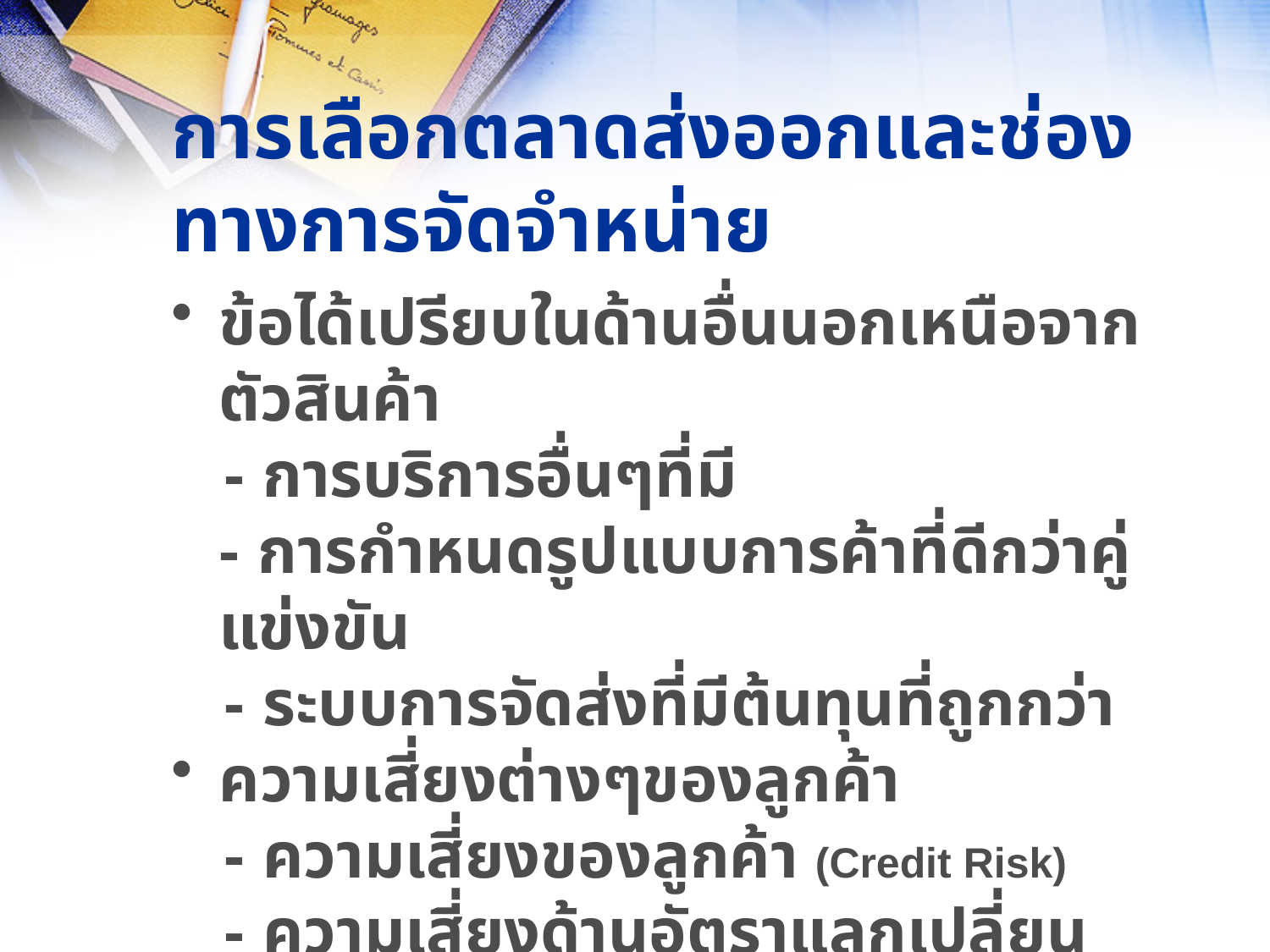

# การเลือกตลาดส่งออกและช่องทางการจัดจำหน่าย
ข้อได้เปรียบในด้านอื่นนอกเหนือจากตัวสินค้า
   - การบริการอื่นๆที่มี
	- การกำหนดรูปแบบการค้าที่ดีกว่าคู่แข่งขัน
   - ระบบการจัดส่งที่มีต้นทุนที่ถูกกว่า
ความเสี่ยงต่างๆของลูกค้า
   - ความเสี่ยงของลูกค้า (Credit Risk)
   - ความเสี่ยงด้านอัตราแลกเปลี่ยน (Currency Risk)